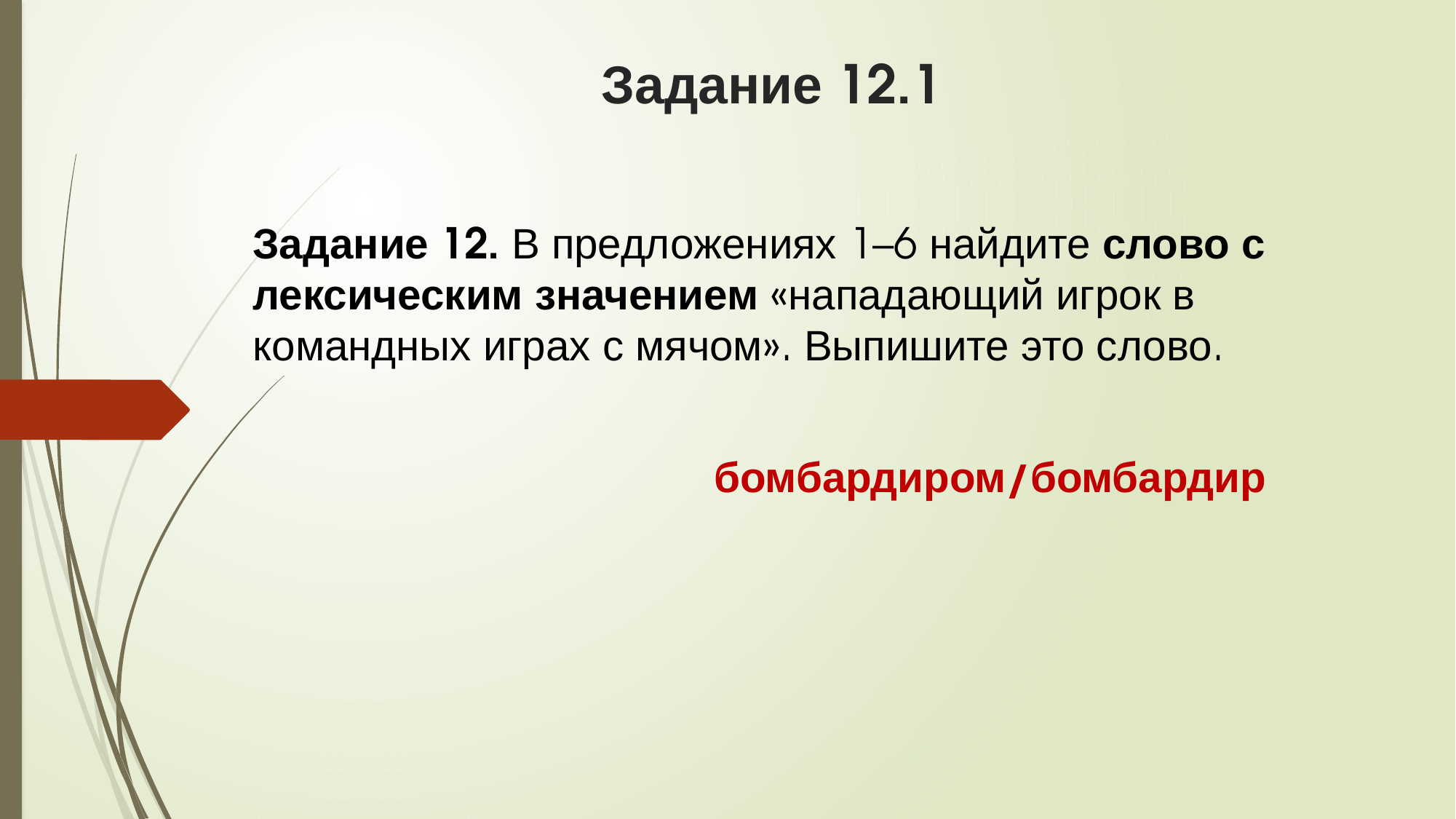

# Задание 12.1
Задание 12. В предложениях 1–6 найдите слово с лексическим значением «нападающий игрок в командных играх с мячом». Выпишите это слово.

                                       бомбардиром/бомбардир